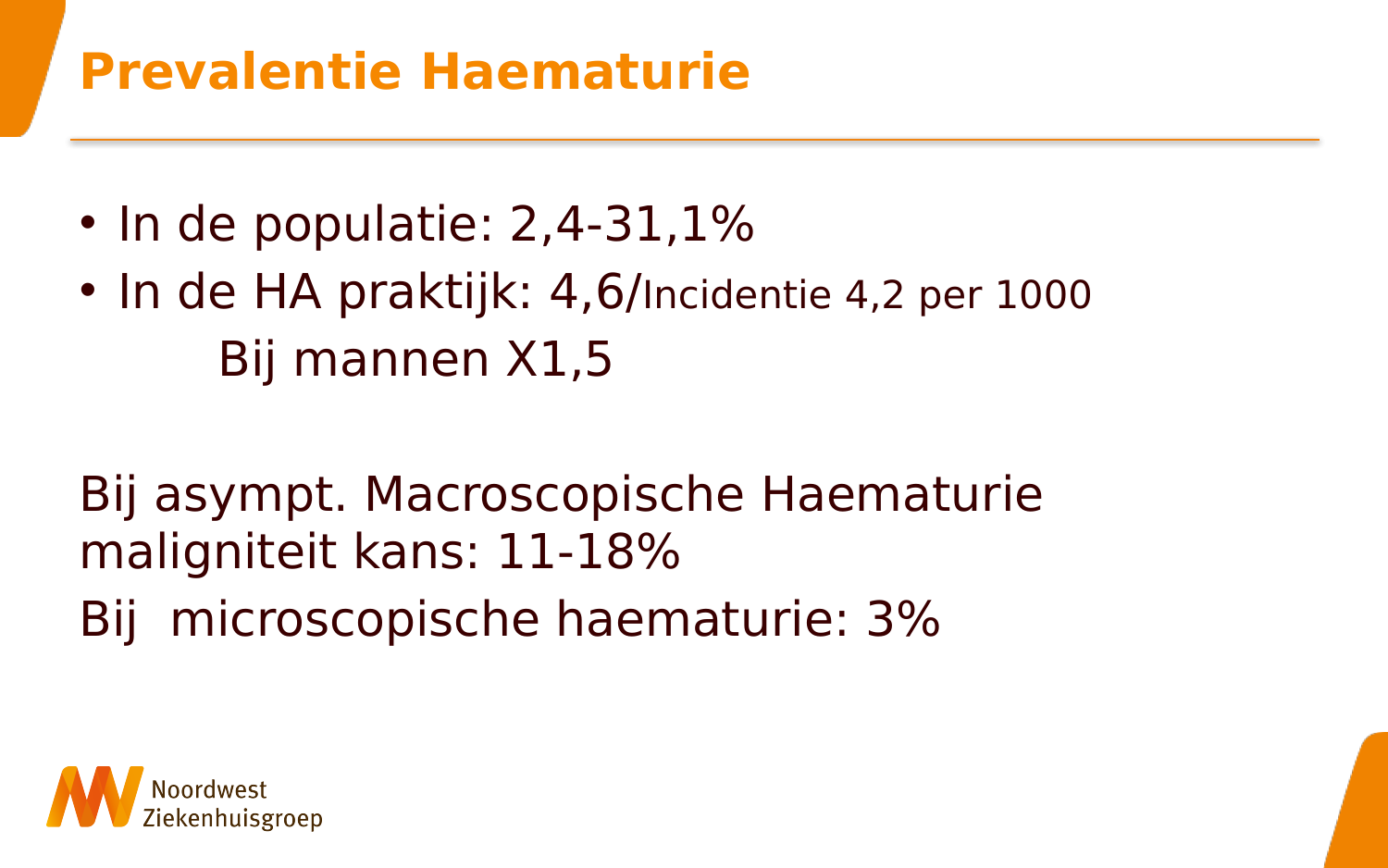

# Prevalentie Haematurie
In de populatie: 2,4-31,1%
In de HA praktijk: 4,6/Incidentie 4,2 per 1000
 	Bij mannen X1,5

Bij asympt. Macroscopische Haematurie maligniteit kans: 11-18%
Bij  microscopische haematurie: 3%